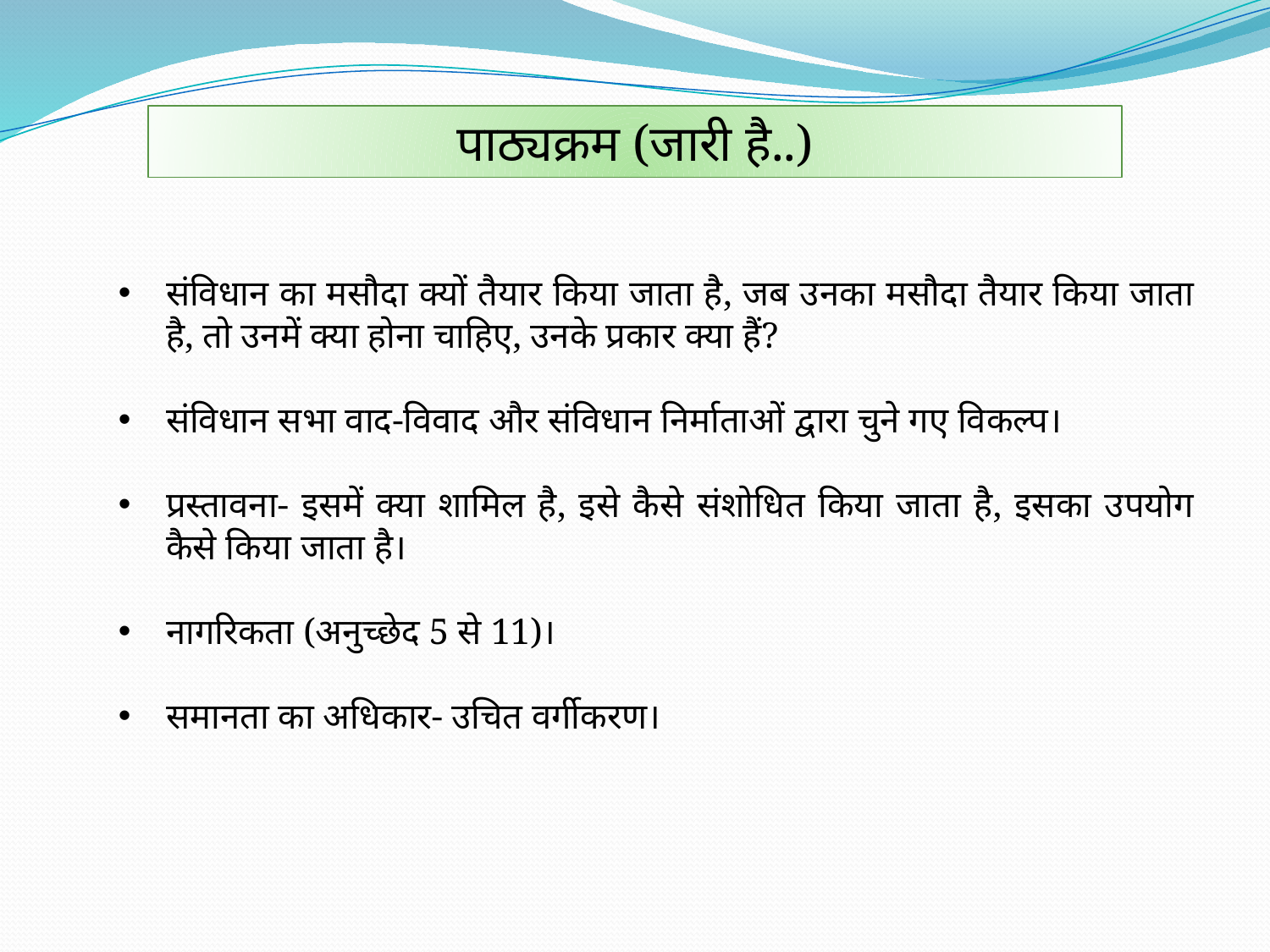

पाठ्यक्रम (जारी है..)
संविधान का मसौदा क्यों तैयार किया जाता है, जब उनका मसौदा तैयार किया जाता है, तो उनमें क्या होना चाहिए, उनके प्रकार क्या हैं?

संविधान सभा वाद-विवाद और संविधान निर्माताओं द्वारा चुने गए विकल्प।

प्रस्तावना- इसमें क्या शामिल है, इसे कैसे संशोधित किया जाता है, इसका उपयोग कैसे किया जाता है।
नागरिकता (अनुच्छेद 5 से 11)।
समानता का अधिकार- उचित वर्गीकरण।